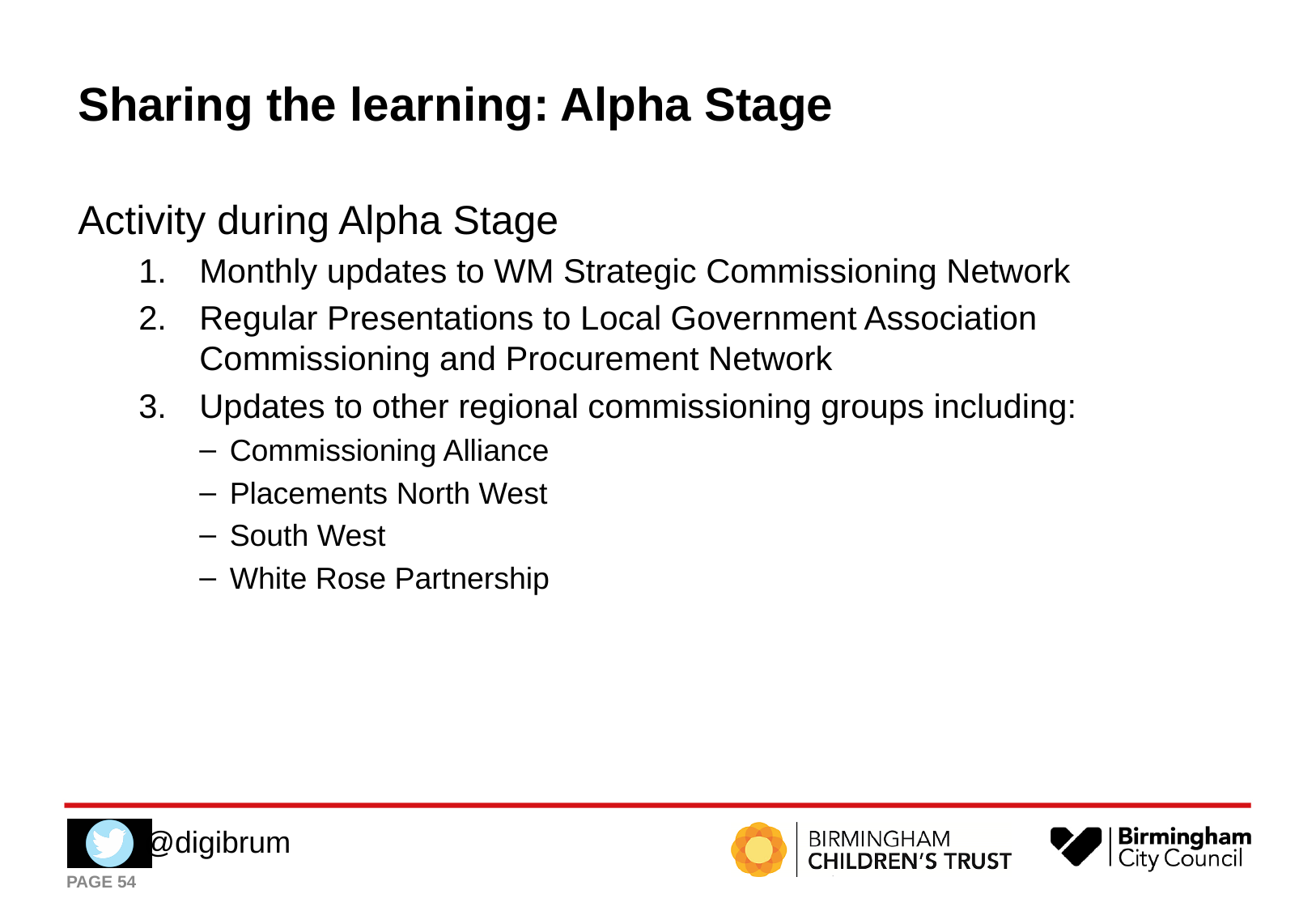

# Sharing the learning: Alpha Stage
Activity during Alpha Stage
Monthly updates to WM Strategic Commissioning Network
Regular Presentations to Local Government Association Commissioning and Procurement Network
Updates to other regional commissioning groups including:
Commissioning Alliance
Placements North West
South West
White Rose Partnership
PAGE 54